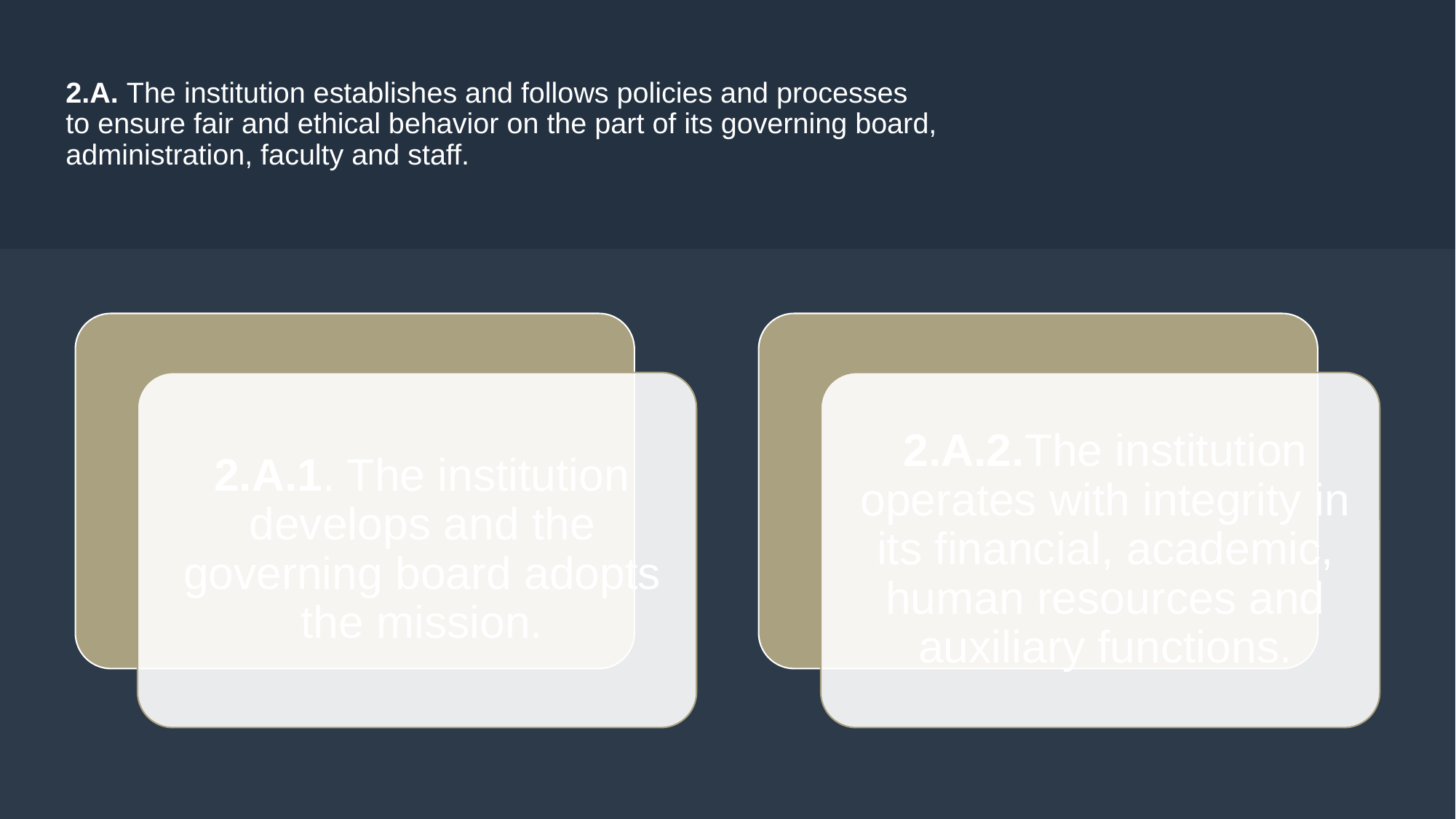

# 2.A. The institution establishes and follows policies and processes to ensure fair and ethical behavior on the part of its governing board, administration, faculty and staff.

2.A.1. The institution develops and the governing board adopts the mission.
2.A.2.The institution operates with integrity in its financial, academic, human resources and auxiliary functions.